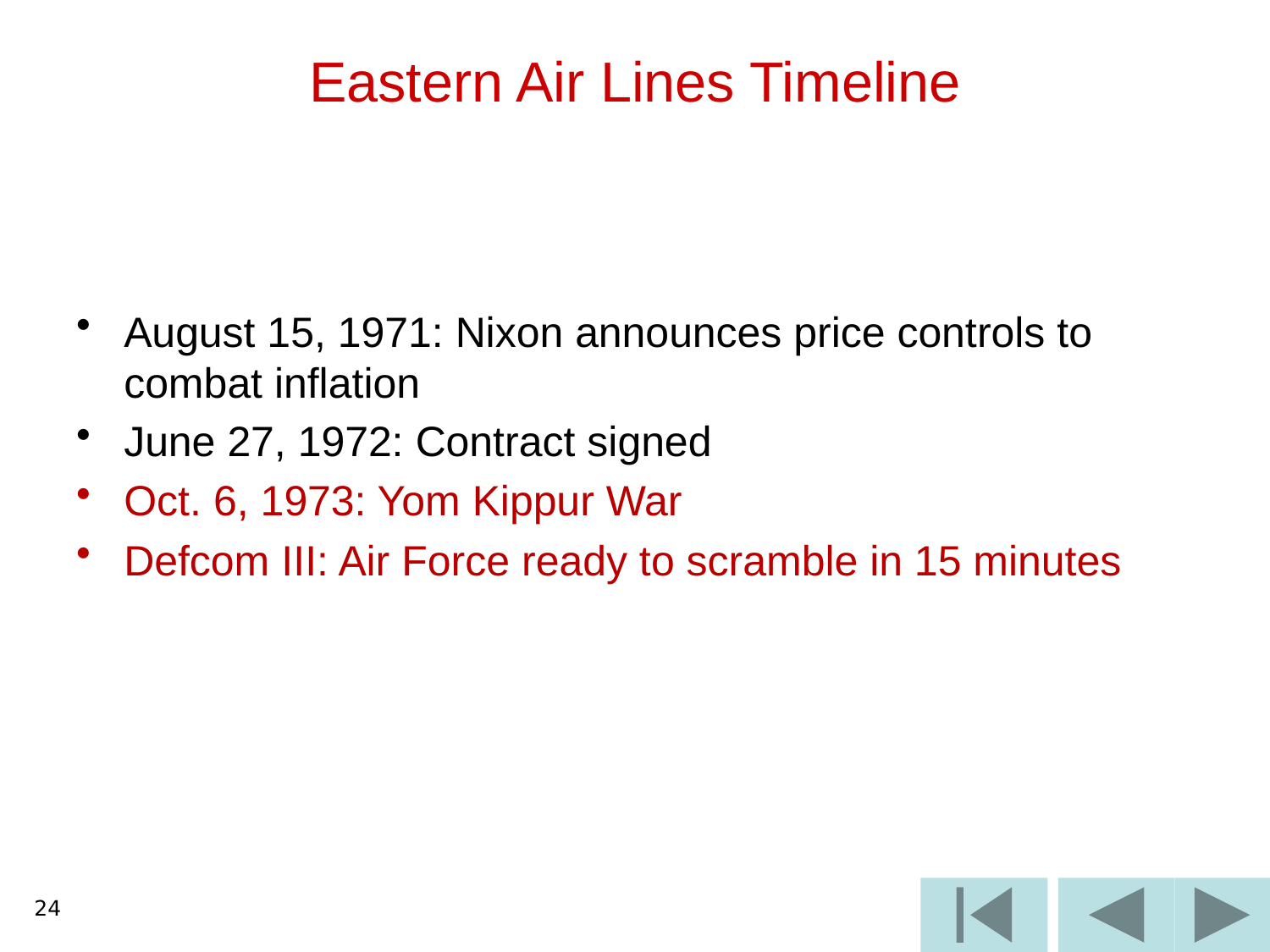

# Eastern Air Lines Timeline

August 15, 1971: Nixon announces price controls to combat inflation
June 27, 1972: Contract signed
Oct. 6, 1973: Yom Kippur War
Defcom III: Air Force ready to scramble in 15 minutes

24